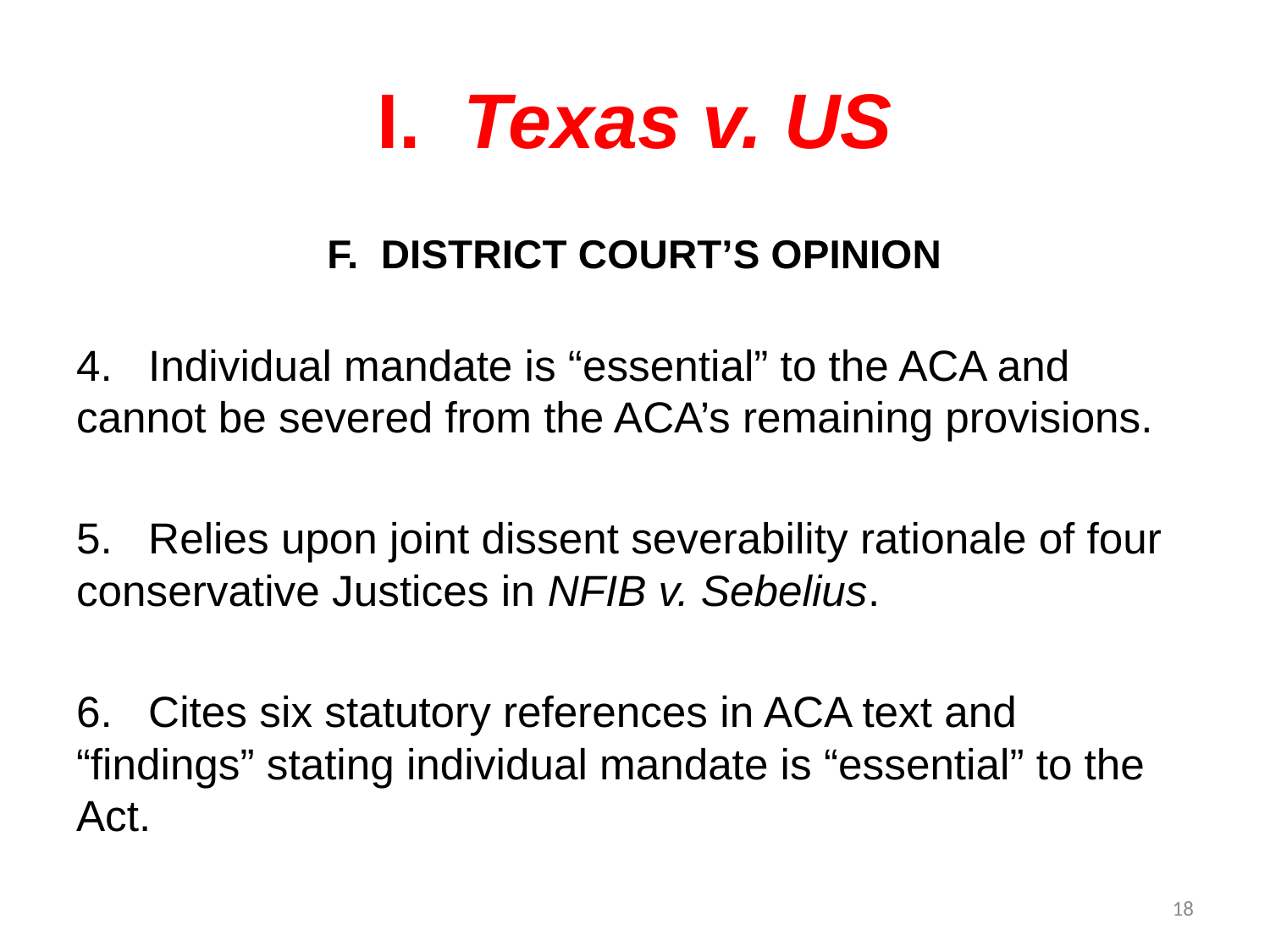

# I.  Texas v. US
F.  DISTRICT COURT’S OPINION

4.   Individual mandate is “essential” to the ACA and cannot be severed from the ACA’s remaining provisions.

5.   Relies upon joint dissent severability rationale of four conservative Justices in NFIB v. Sebelius.

6.   Cites six statutory references in ACA text and “findings” stating individual mandate is “essential” to the Act.

18